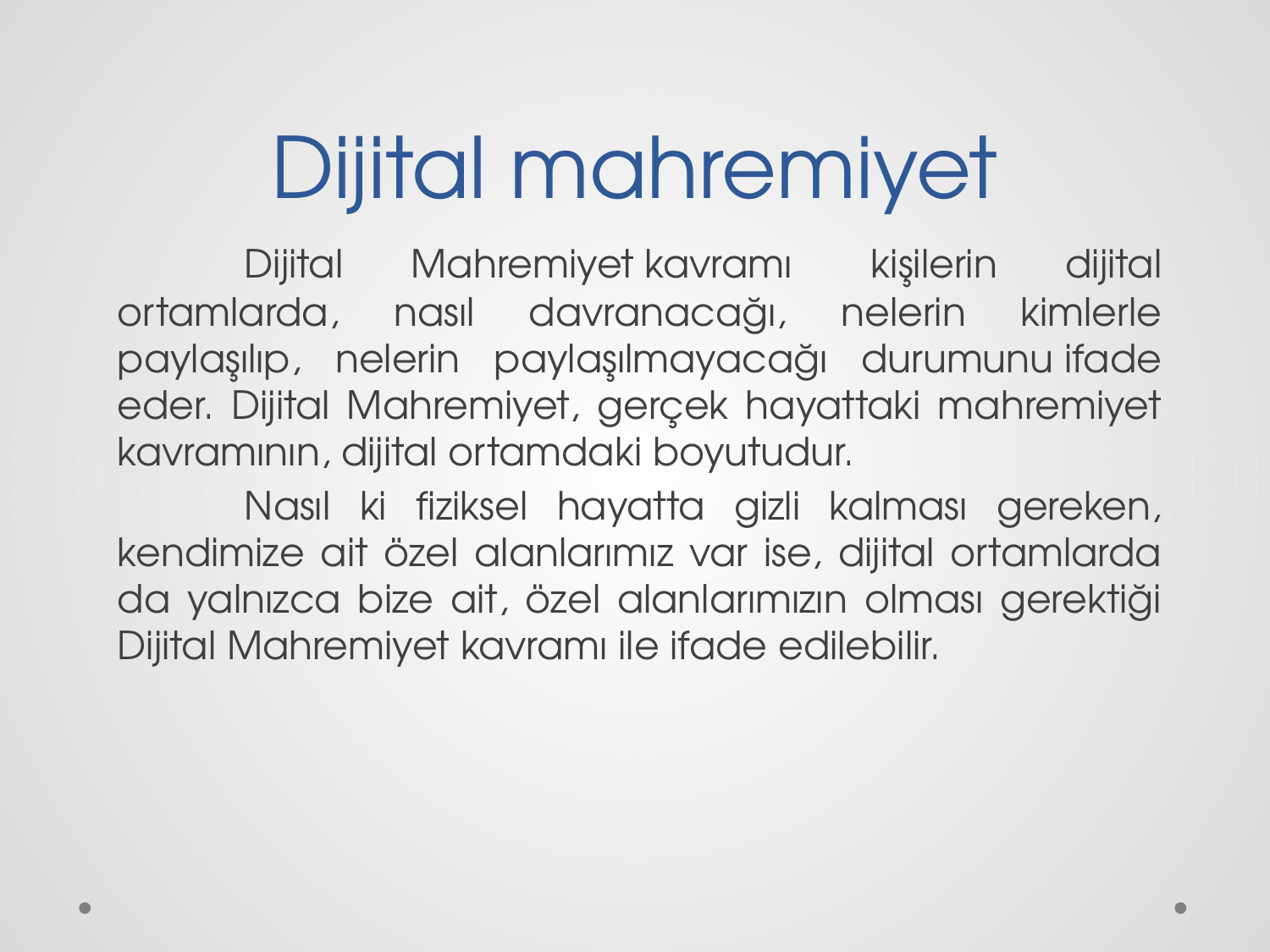

# Dijital mahremiyet
	Dijital Mahremiyet kavramı  kişilerin dijital ortamlarda, nasıl davranacağı, nelerin kimlerle paylaşılıp, nelerin paylaşılmayacağı durumunu ifade eder. Dijital Mahremiyet, gerçek hayattaki mahremiyet kavramının, dijital ortamdaki boyutudur.
	Nasıl ki fiziksel hayatta gizli kalması gereken, kendimize ait özel alanlarımız var ise, dijital ortamlarda da yalnızca bize ait, özel alanlarımızın olması gerektiği Dijital Mahremiyet kavramı ile ifade edilebilir.